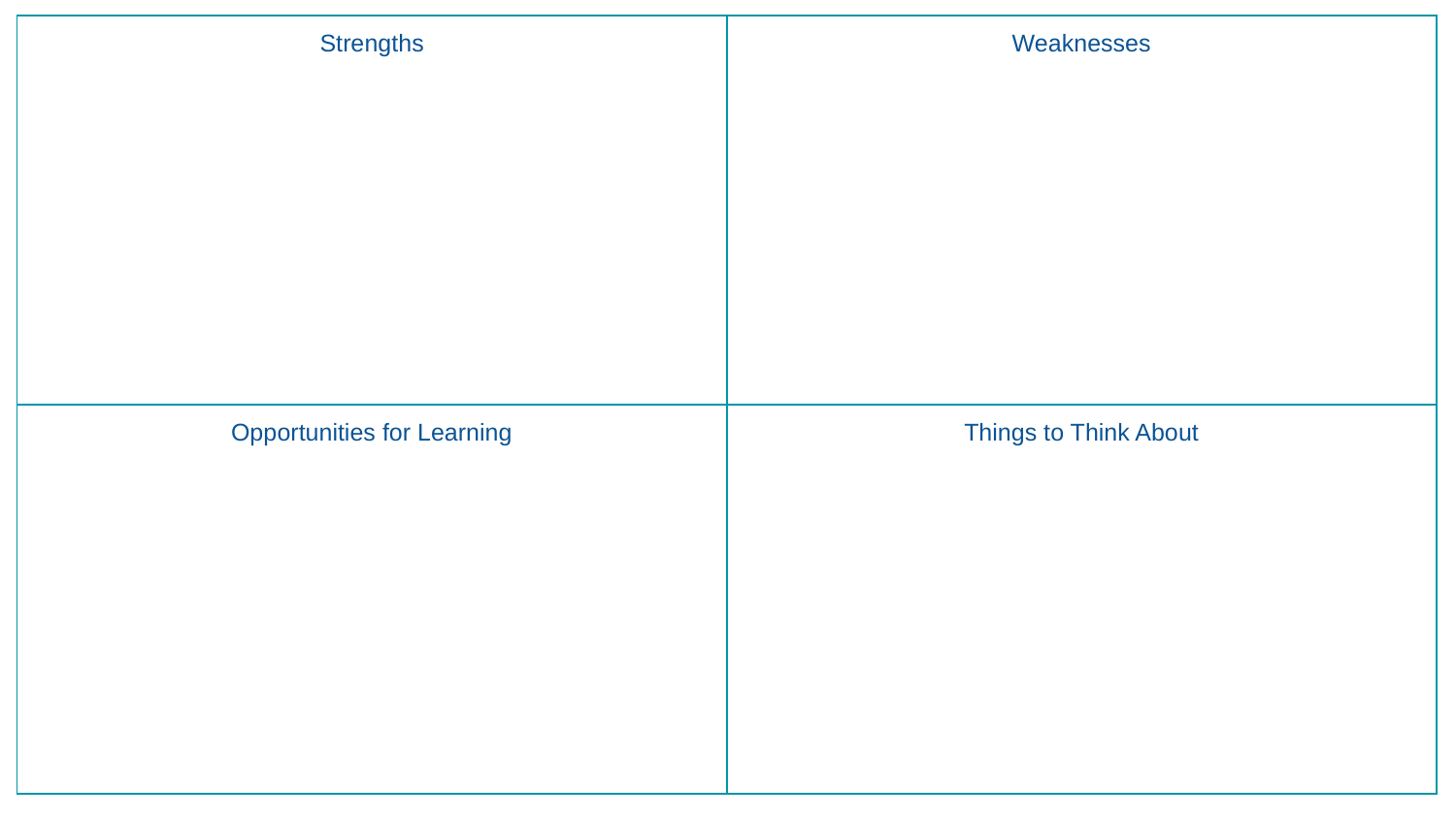

| Strengths | Weaknesses |
| --- | --- |
| Opportunities for Learning | Things to Think About |